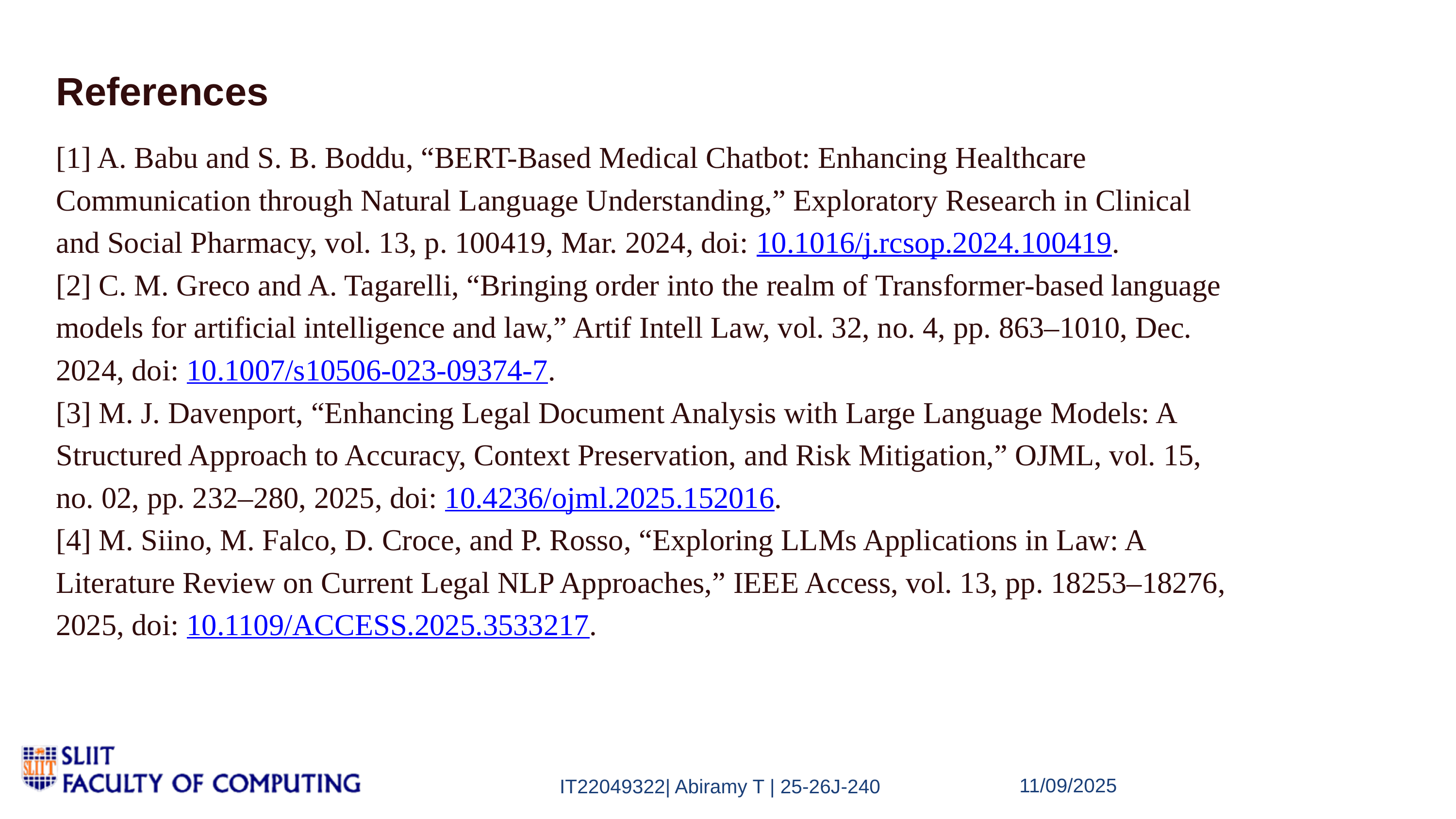

References

[1] A. Babu and S. B. Boddu, “BERT-Based Medical Chatbot: Enhancing Healthcare Communication through Natural Language Understanding,” Exploratory Research in Clinical and Social Pharmacy, vol. 13, p. 100419, Mar. 2024, doi: 10.1016/j.rcsop.2024.100419.
[2] C. M. Greco and A. Tagarelli, “Bringing order into the realm of Transformer-based language models for artificial intelligence and law,” Artif Intell Law, vol. 32, no. 4, pp. 863–1010, Dec. 2024, doi: 10.1007/s10506-023-09374-7.
[3] M. J. Davenport, “Enhancing Legal Document Analysis with Large Language Models: A Structured Approach to Accuracy, Context Preservation, and Risk Mitigation,” OJML, vol. 15, no. 02, pp. 232–280, 2025, doi: 10.4236/ojml.2025.152016.
[4] M. Siino, M. Falco, D. Croce, and P. Rosso, “Exploring LLMs Applications in Law: A Literature Review on Current Legal NLP Approaches,” IEEE Access, vol. 13, pp. 18253–18276, 2025, doi: 10.1109/ACCESS.2025.3533217.

IT22049322| Abiramy T | 25-26J-240

11/09/2025